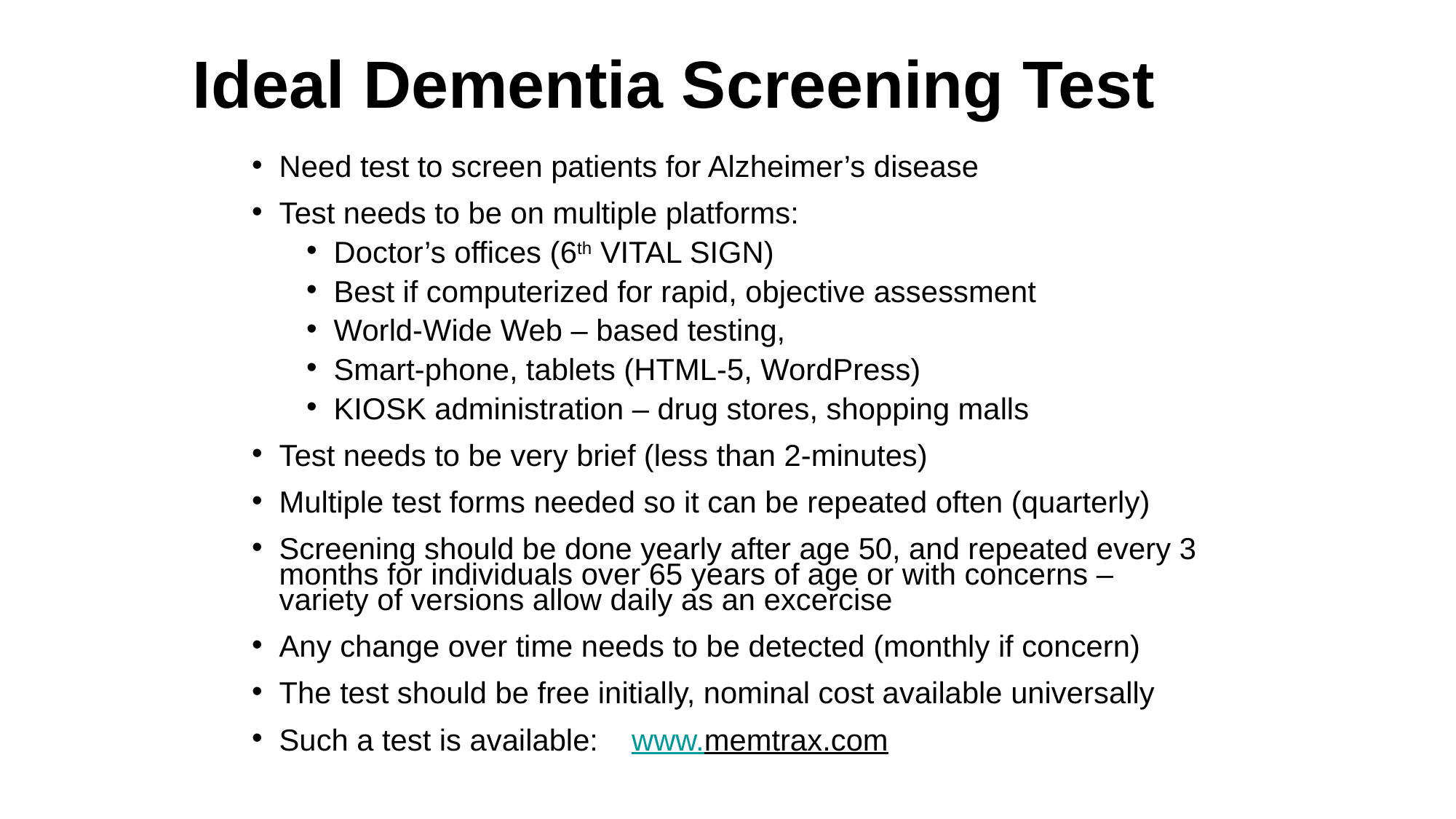

Ideal Dementia Screening Test
Need test to screen patients for Alzheimer’s disease
Test needs to be on multiple platforms:
Doctor’s offices (6th VITAL SIGN)
Best if computerized for rapid, objective assessment
World-Wide Web – based testing,
Smart-phone, tablets (HTML-5, WordPress)
KIOSK administration – drug stores, shopping malls
Test needs to be very brief (less than 2-minutes)
Multiple test forms needed so it can be repeated often (quarterly)
Screening should be done yearly after age 50, and repeated every 3 months for individuals over 65 years of age or with concerns – variety of versions allow daily as an excercise
Any change over time needs to be detected (monthly if concern)
The test should be free initially, nominal cost available universally
Such a test is available:    www.memtrax.com